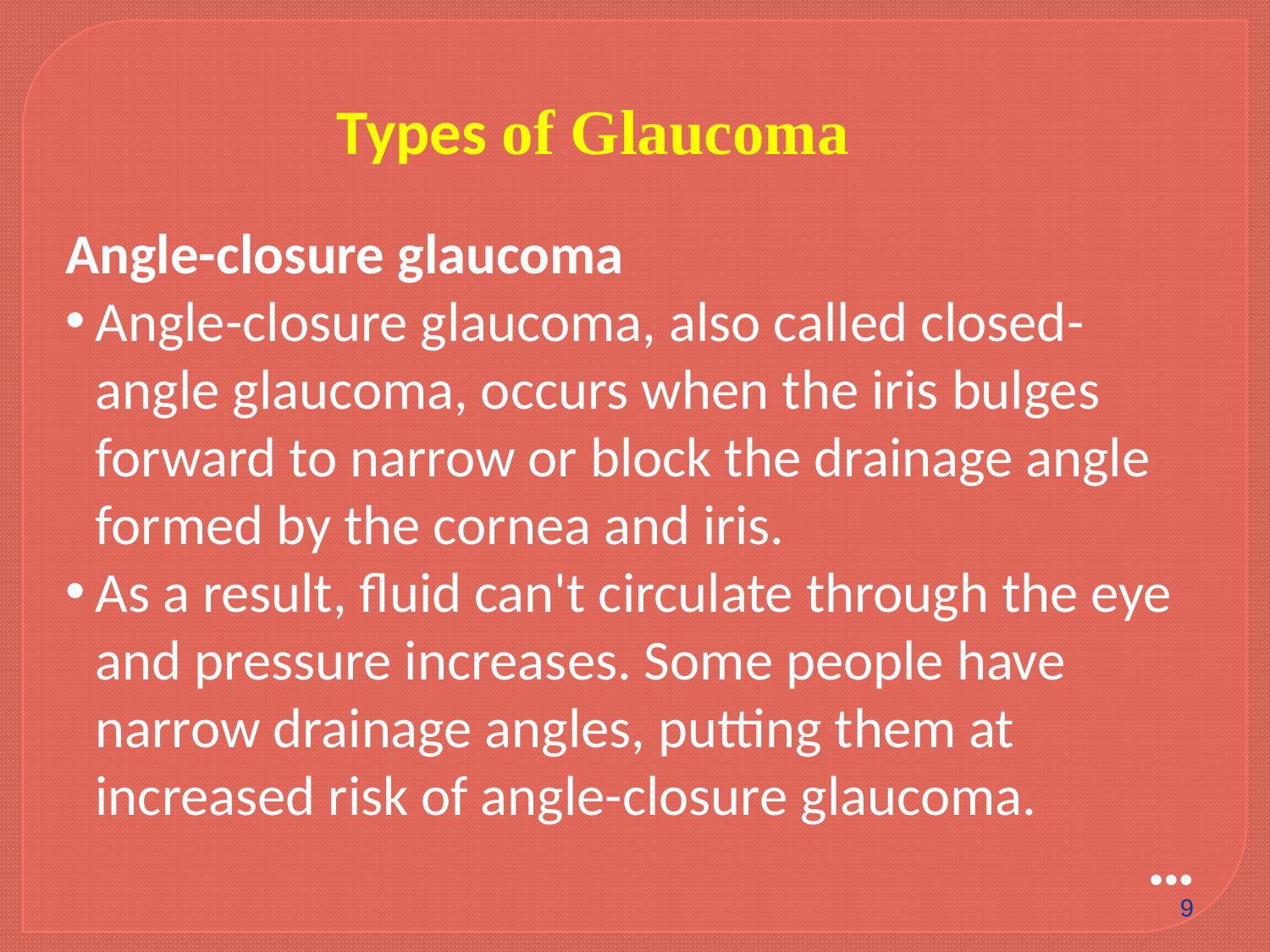

Types of Glaucoma
Angle-closure glaucoma
Angle-closure glaucoma, also called closed-angle glaucoma, occurs when the iris bulges forward to narrow or block the drainage angle formed by the cornea and iris.
As a result, fluid can't circulate through the eye and pressure increases. Some people have narrow drainage angles, putting them at increased risk of angle-closure glaucoma.
●●●
9